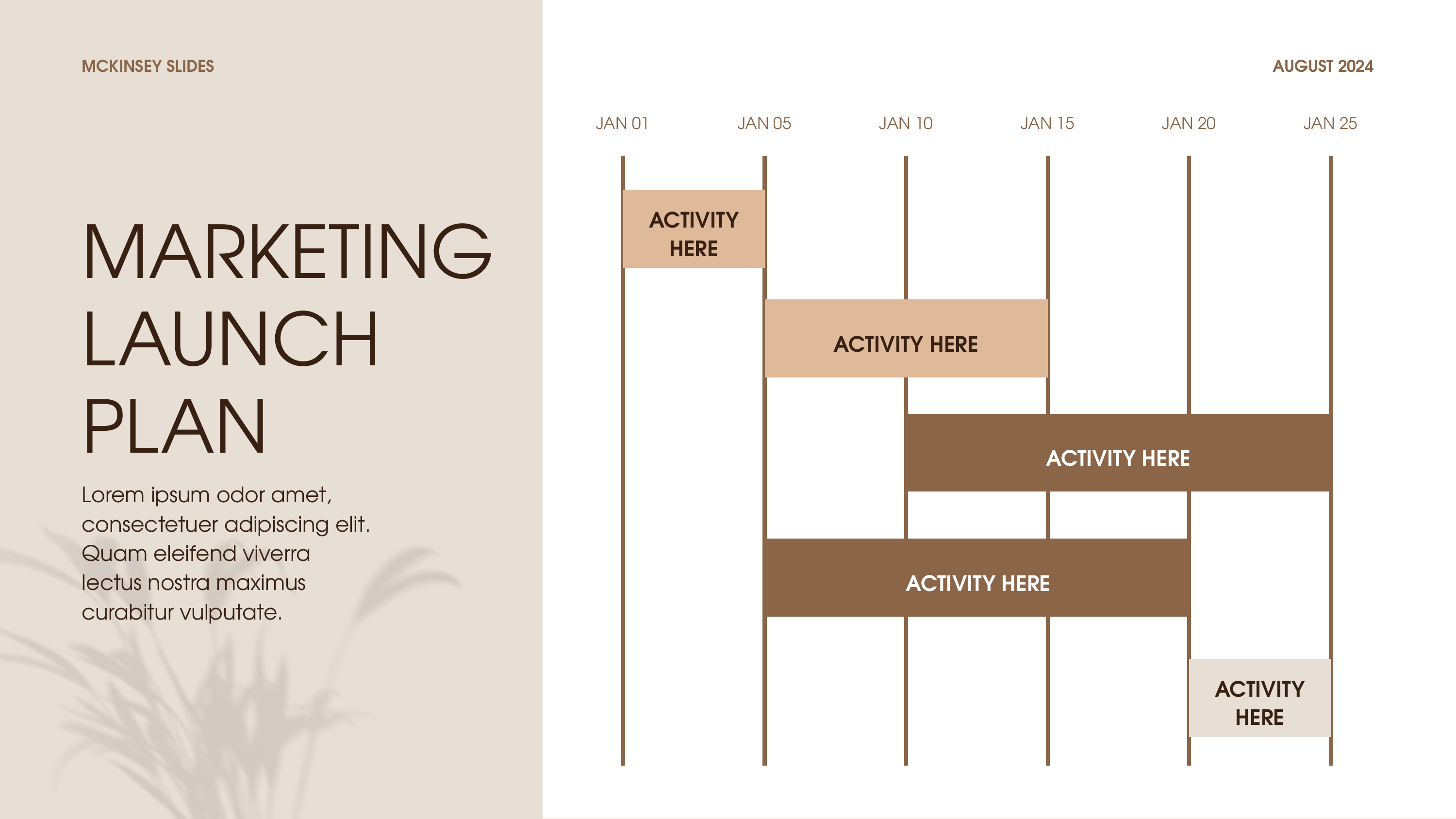

AUGUST 2024
JAN 01
JAN 05
JAN 10
JAN 15
JAN 20
JAN 25

ACTIVITY HERE
MARKETING LAUNCH PLAN

ACTIVITY HERE

ACTIVITY HERE
Lorem ipsum odor amet, consectetuer adipiscing elit. Quam eleifend viverra lectus nostra maximus curabitur vulputate.

ACTIVITY HERE

ACTIVITY HERE